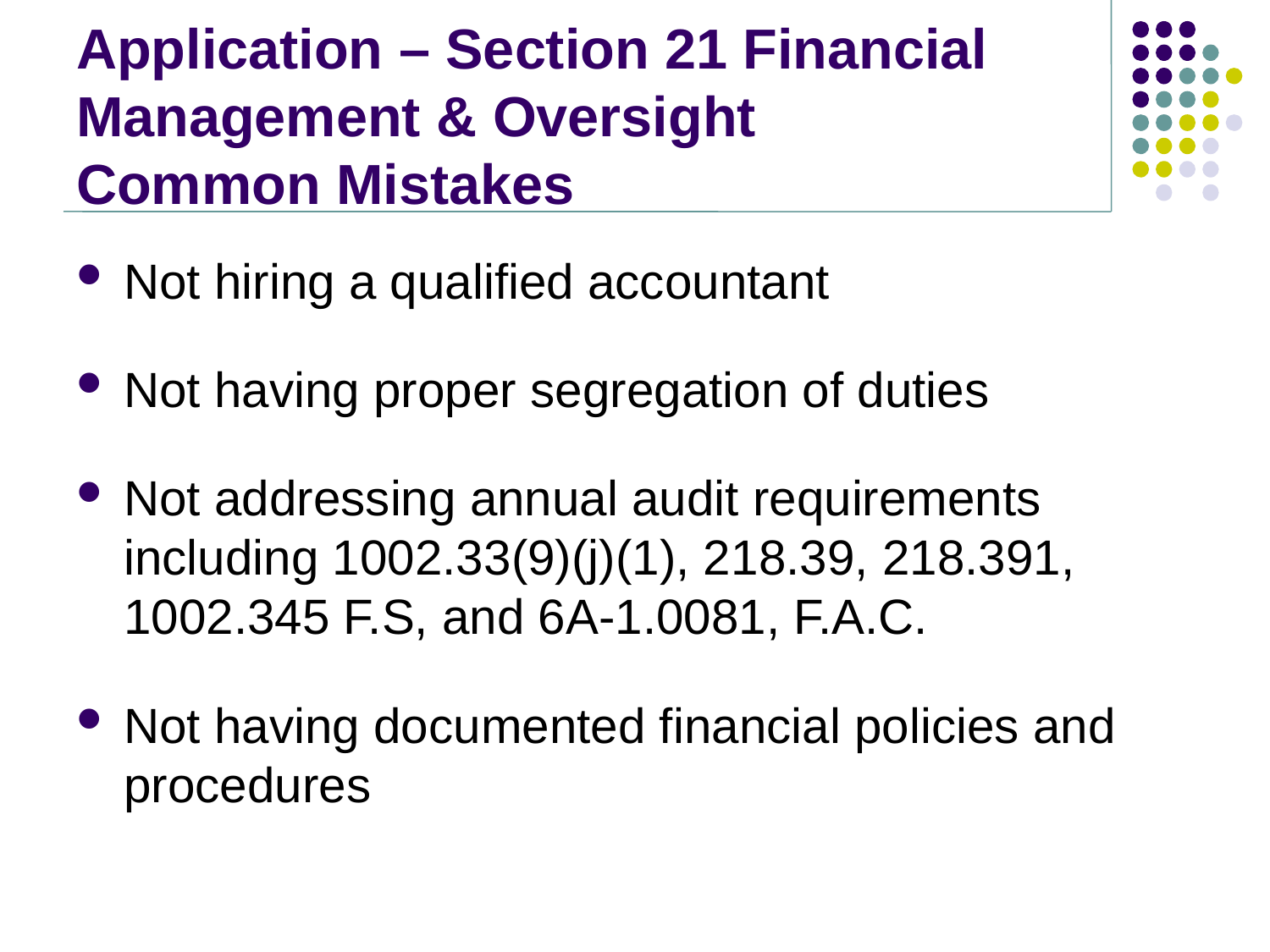

# Application – Section 21 Financial Management & Oversight Common Mistakes
Not hiring a qualified accountant

Not having proper segregation of duties

Not addressing annual audit requirements including 1002.33(9)(j)(1), 218.39, 218.391, 1002.345 F.S, and 6A-1.0081, F.A.C.

Not having documented financial policies and procedures